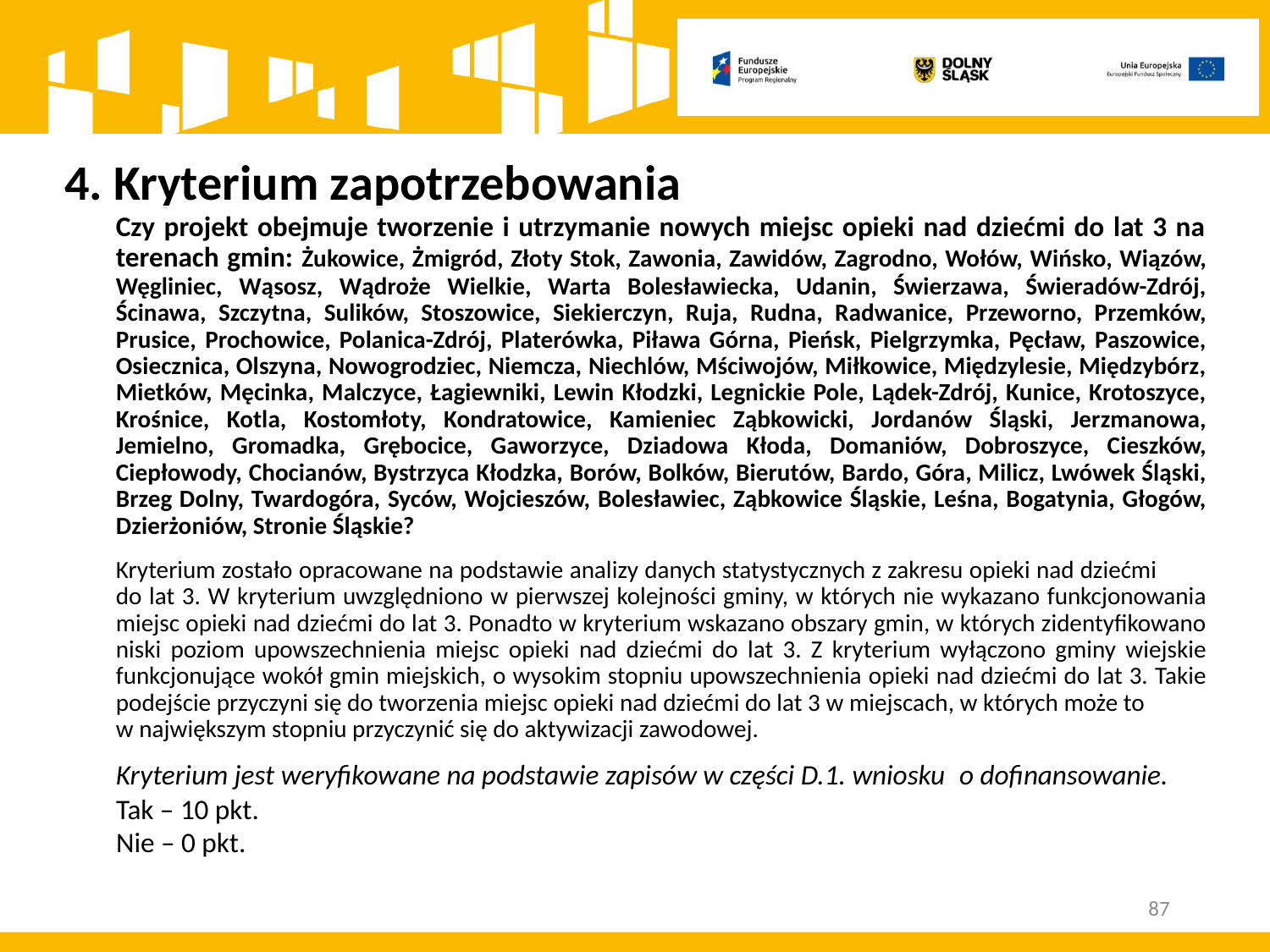

# 4. Kryterium zapotrzebowania
Czy projekt obejmuje tworzenie i utrzymanie nowych miejsc opieki nad dziećmi do lat 3 na terenach gmin: Żukowice, Żmigród, Złoty Stok, Zawonia, Zawidów, Zagrodno, Wołów, Wińsko, Wiązów, Węgliniec, Wąsosz, Wądroże Wielkie, Warta Bolesławiecka, Udanin, Świerzawa, Świeradów-Zdrój, Ścinawa, Szczytna, Sulików, Stoszowice, Siekierczyn, Ruja, Rudna, Radwanice, Przeworno, Przemków, Prusice, Prochowice, Polanica-Zdrój, Platerówka, Piława Górna, Pieńsk, Pielgrzymka, Pęcław, Paszowice, Osiecznica, Olszyna, Nowogrodziec, Niemcza, Niechlów, Mściwojów, Miłkowice, Międzylesie, Międzybórz, Mietków, Męcinka, Malczyce, Łagiewniki, Lewin Kłodzki, Legnickie Pole, Lądek-Zdrój, Kunice, Krotoszyce, Krośnice, Kotla, Kostomłoty, Kondratowice, Kamieniec Ząbkowicki, Jordanów Śląski, Jerzmanowa, Jemielno, Gromadka, Grębocice, Gaworzyce, Dziadowa Kłoda, Domaniów, Dobroszyce, Cieszków, Ciepłowody, Chocianów, Bystrzyca Kłodzka, Borów, Bolków, Bierutów, Bardo, Góra, Milicz, Lwówek Śląski, Brzeg Dolny, Twardogóra, Syców, Wojcieszów, Bolesławiec, Ząbkowice Śląskie, Leśna, Bogatynia, Głogów, Dzierżoniów, Stronie Śląskie?
Kryterium zostało opracowane na podstawie analizy danych statystycznych z zakresu opieki nad dziećmi         do lat 3. W kryterium uwzględniono w pierwszej kolejności gminy, w których nie wykazano funkcjonowania miejsc opieki nad dziećmi do lat 3. Ponadto w kryterium wskazano obszary gmin, w których zidentyfikowano niski poziom upowszechnienia miejsc opieki nad dziećmi do lat 3. Z kryterium wyłączono gminy wiejskie funkcjonujące wokół gmin miejskich, o wysokim stopniu upowszechnienia opieki nad dziećmi do lat 3. Takie podejście przyczyni się do tworzenia miejsc opieki nad dziećmi do lat 3 w miejscach, w których może to            w największym stopniu przyczynić się do aktywizacji zawodowej.
Kryterium jest weryfikowane na podstawie zapisów w części D.1. wniosku  o dofinansowanie.
    Tak – 10 pkt.
    Nie – 0 pkt.

87